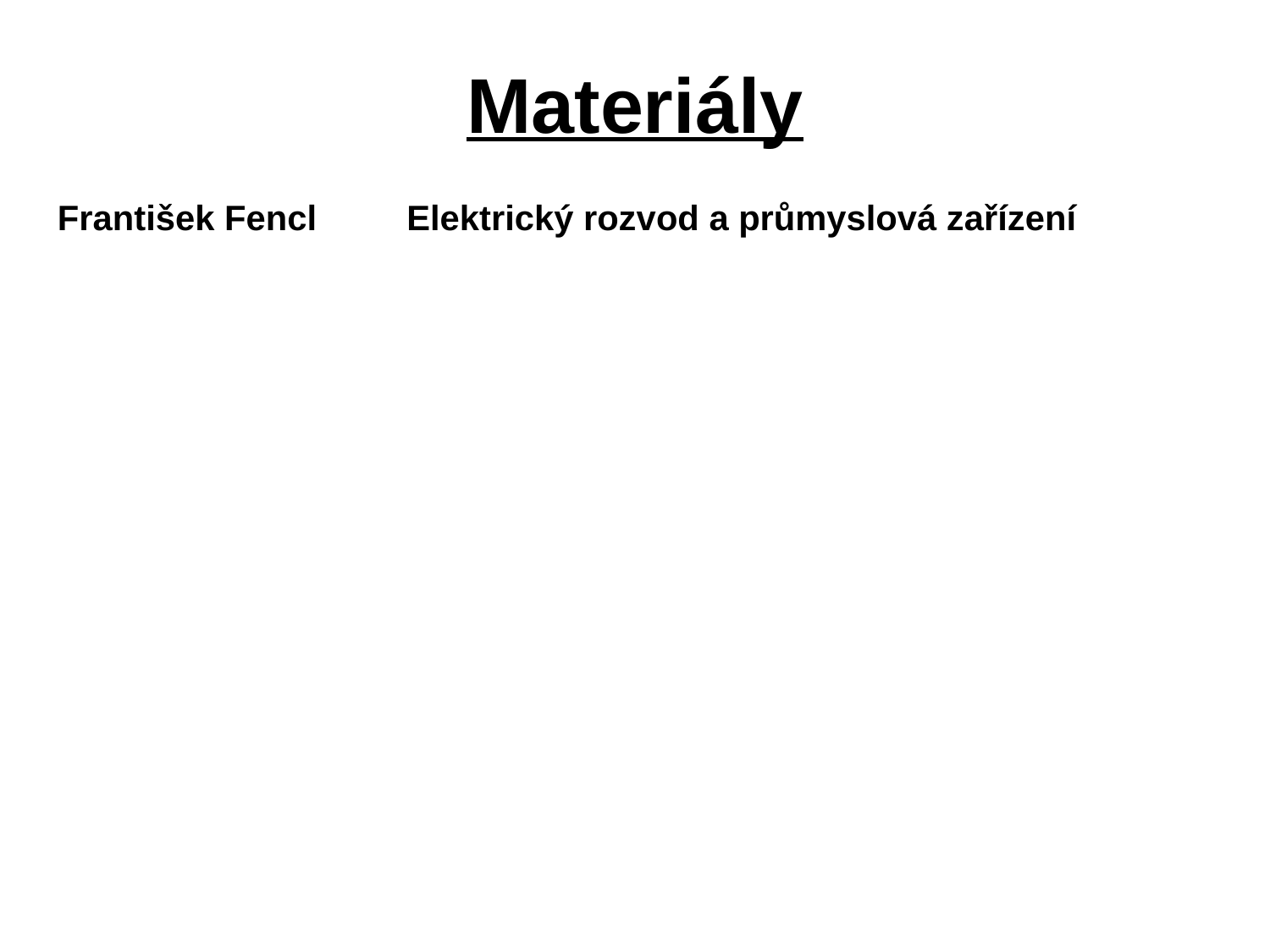

# Materiály
František Fencl	Elektrický rozvod a průmyslová zařízení